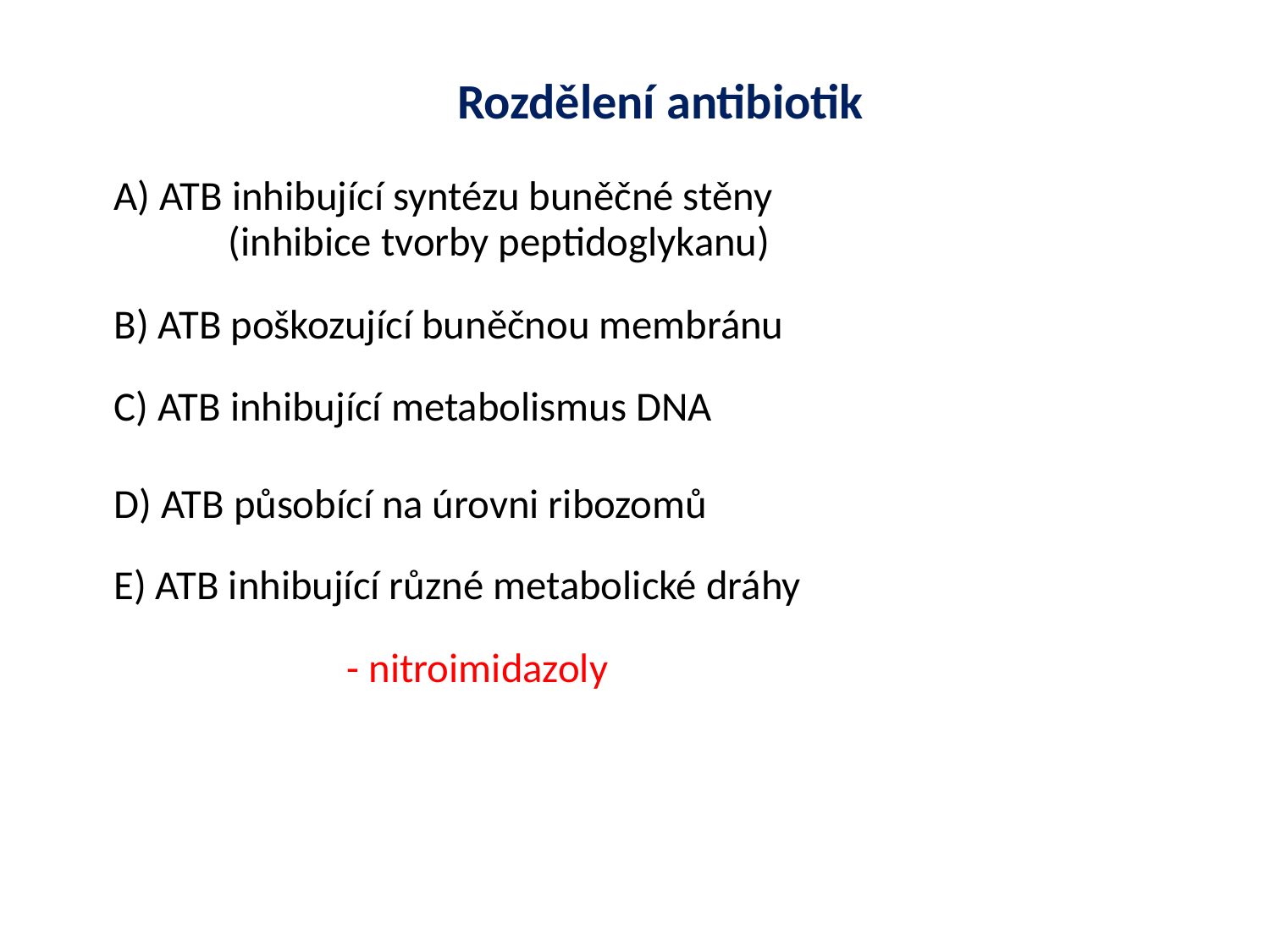

# Rozdělení antibiotik
	A) ATB inhibující syntézu buněčné stěny 					(inhibice tvorby peptidoglykanu)
	B) ATB poškozující buněčnou membránu
	C) ATB inhibující metabolismus DNA

	D) ATB působící na úrovni ribozomů
	E) ATB inhibující různé metabolické dráhy
                              - nitroimidazoly